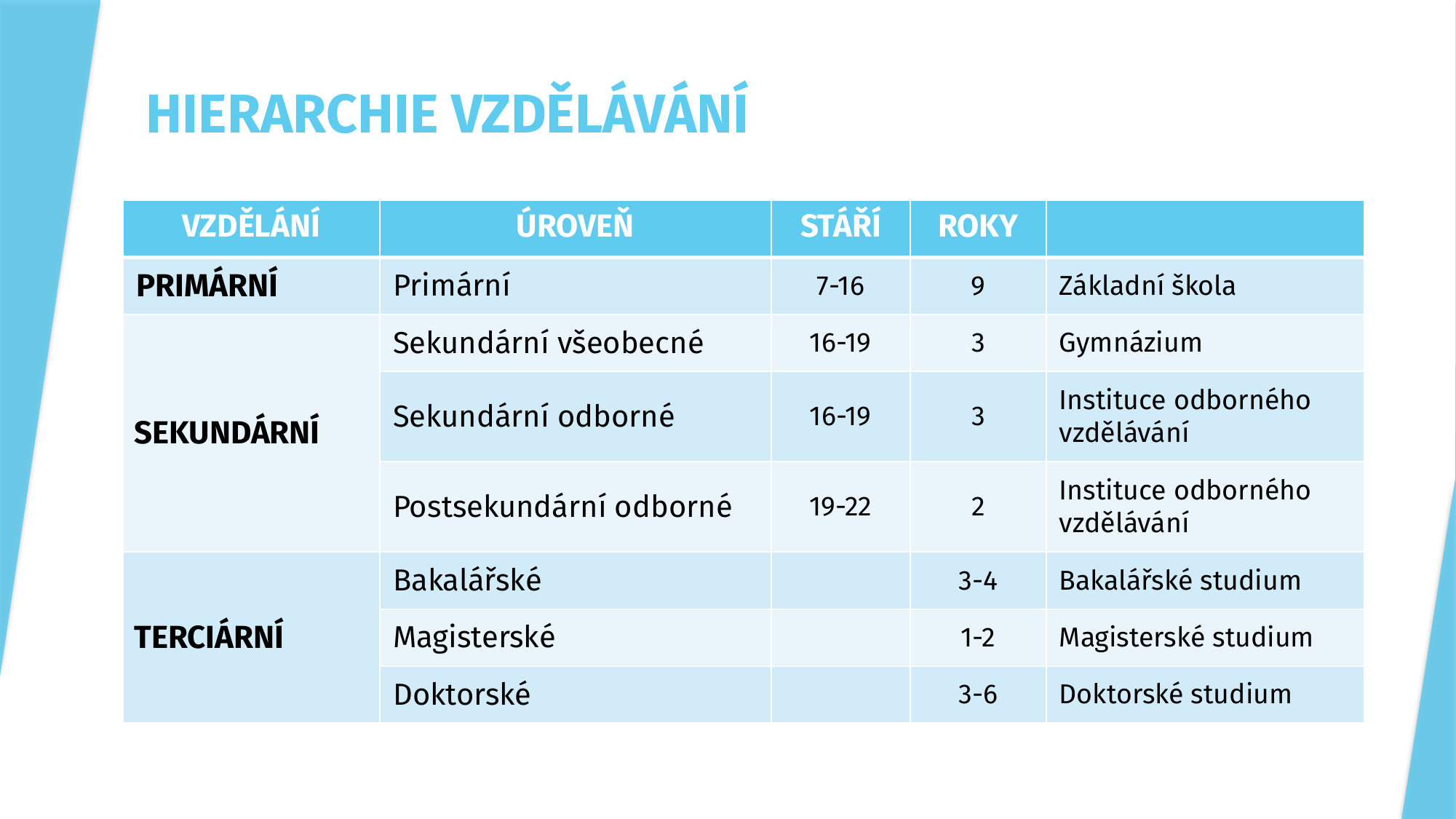

# HIERARCHIE VZDĚLÁVÁNÍ
| VZDĚLÁNÍ | ÚROVEŇ | STÁŘÍ | ROKY |  |
| --- | --- | --- | --- | --- |
| PRIMÁRNÍ | Primární | 7-16 | 9 | Základní škola |
| SEKUNDÁRNÍ | Sekundární všeobecné | 16-19 | 3 | Gymnázium |
|  | Sekundární odborné | 16-19 | 3 | Instituce odborného vzdělávání |
|  | Postsekundární odborné | 19-22 | 2 | Instituce odborného vzdělávání |
| TERCIÁRNÍ | Bakalářské |  | 3-4 | Bakalářské studium |
|  | Magisterské |  | 1-2 | Magisterské studium |
|  | Doktorské |  | 3-6 | Doktorské studium |